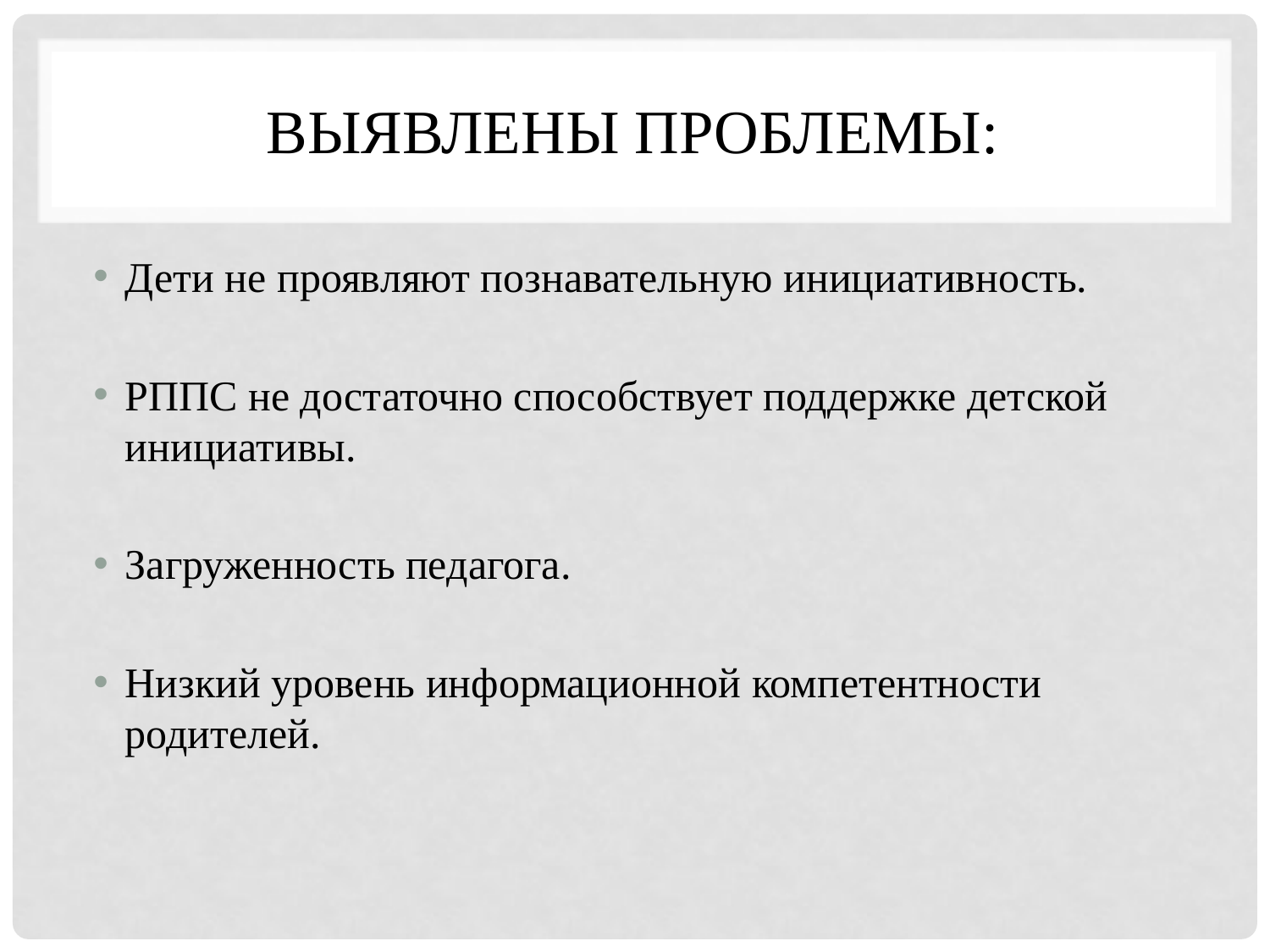

# выявлены проблемы:
Дети не проявляют познавательную инициативность.

РППС не достаточно способствует поддержке детской инициативы.

Загруженность педагога.

Низкий уровень информационной компетентности родителей.